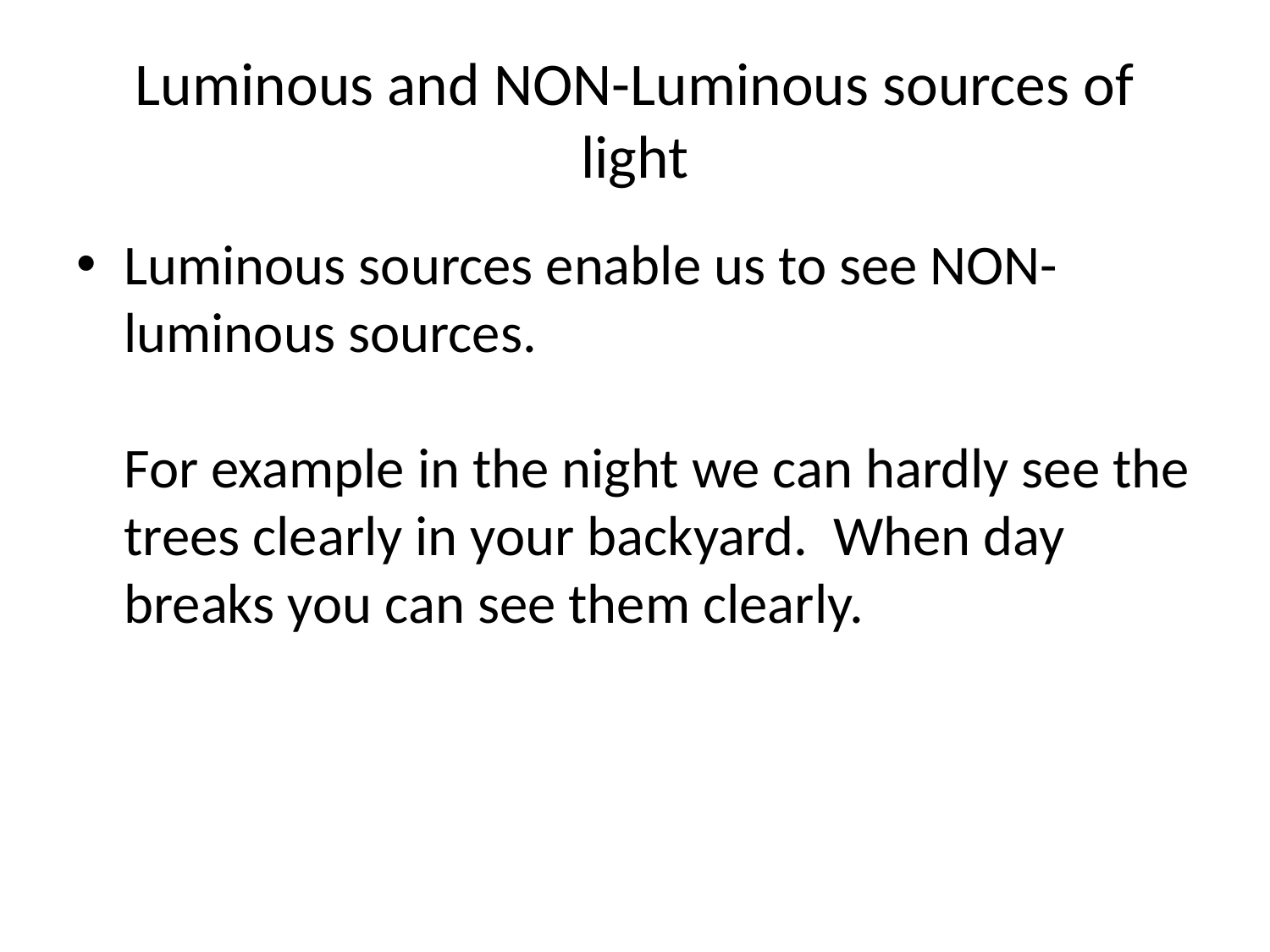

# Luminous and NON-Luminous sources of light
Luminous sources enable us to see NON-luminous sources.
For example in the night we can hardly see the trees clearly in your backyard.  When day breaks you can see them clearly.